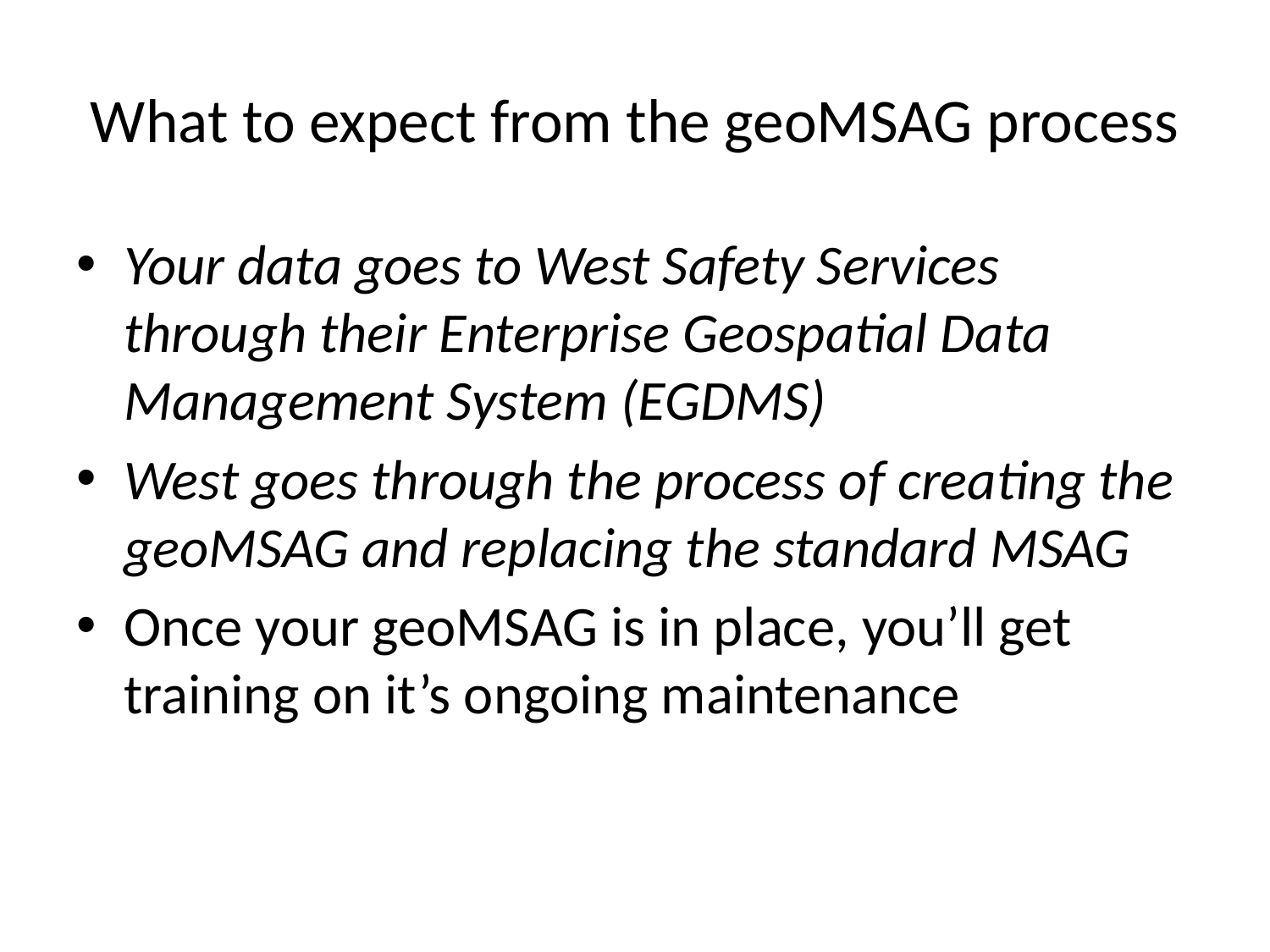

# What to expect from the geoMSAG process
Your data goes to West Safety Services through their Enterprise Geospatial Data Management System (EGDMS)
West goes through the process of creating the geoMSAG and replacing the standard MSAG
Once your geoMSAG is in place, you’ll get training on it’s ongoing maintenance